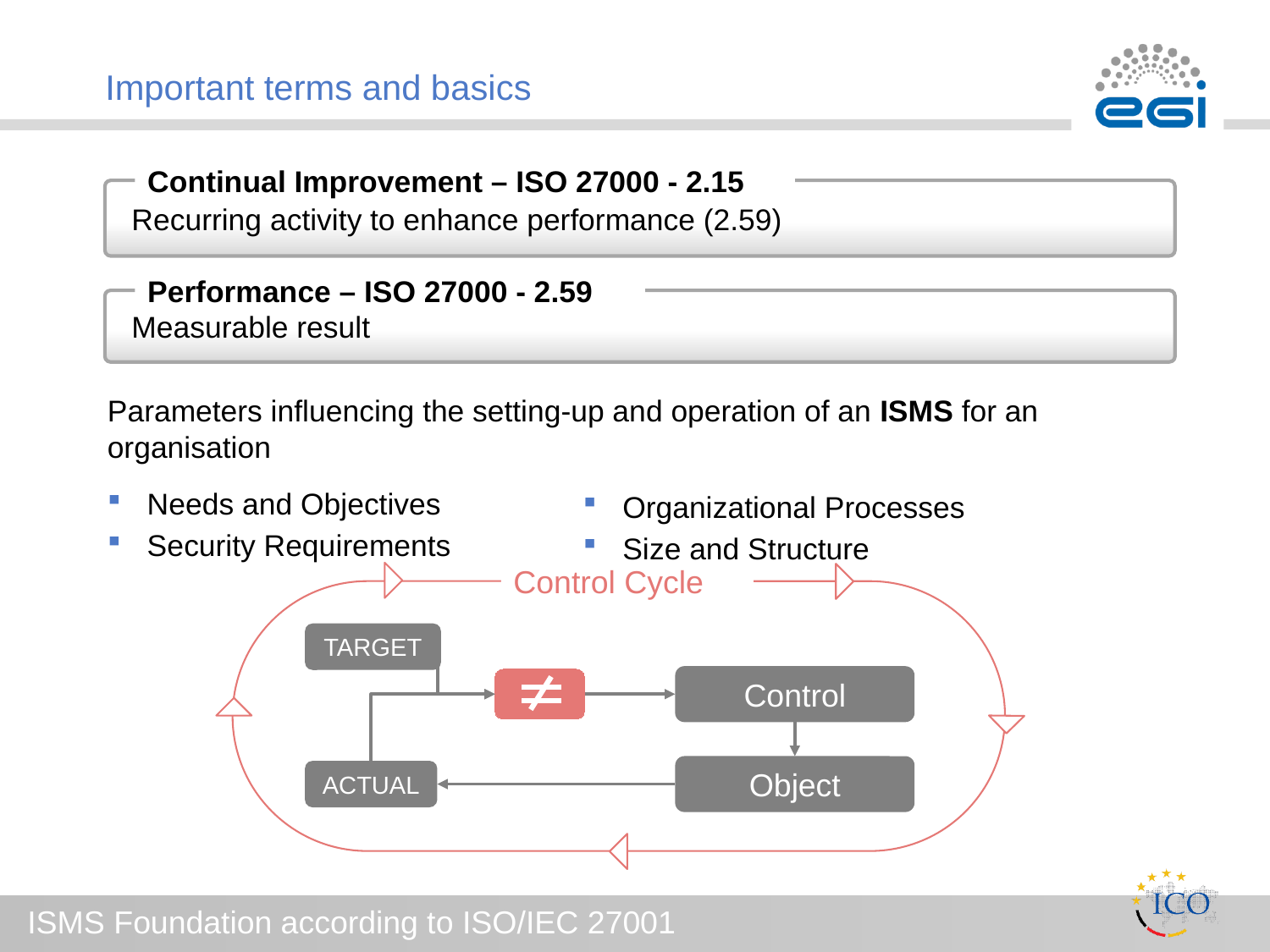

# Important terms and basics
Continual Improvement – ISO 27000 - 2.15
Recurring activity to enhance performance (2.59)
Performance – ISO 27000 - 2.59
Measurable result
Parameters influencing the setting-up and operation of an ISMS for an organisation

Needs and Objectives
Security Requirements

Organizational Processes
Size and Structure
Control Cycle

TARGET

Control

Object
ACTUAL